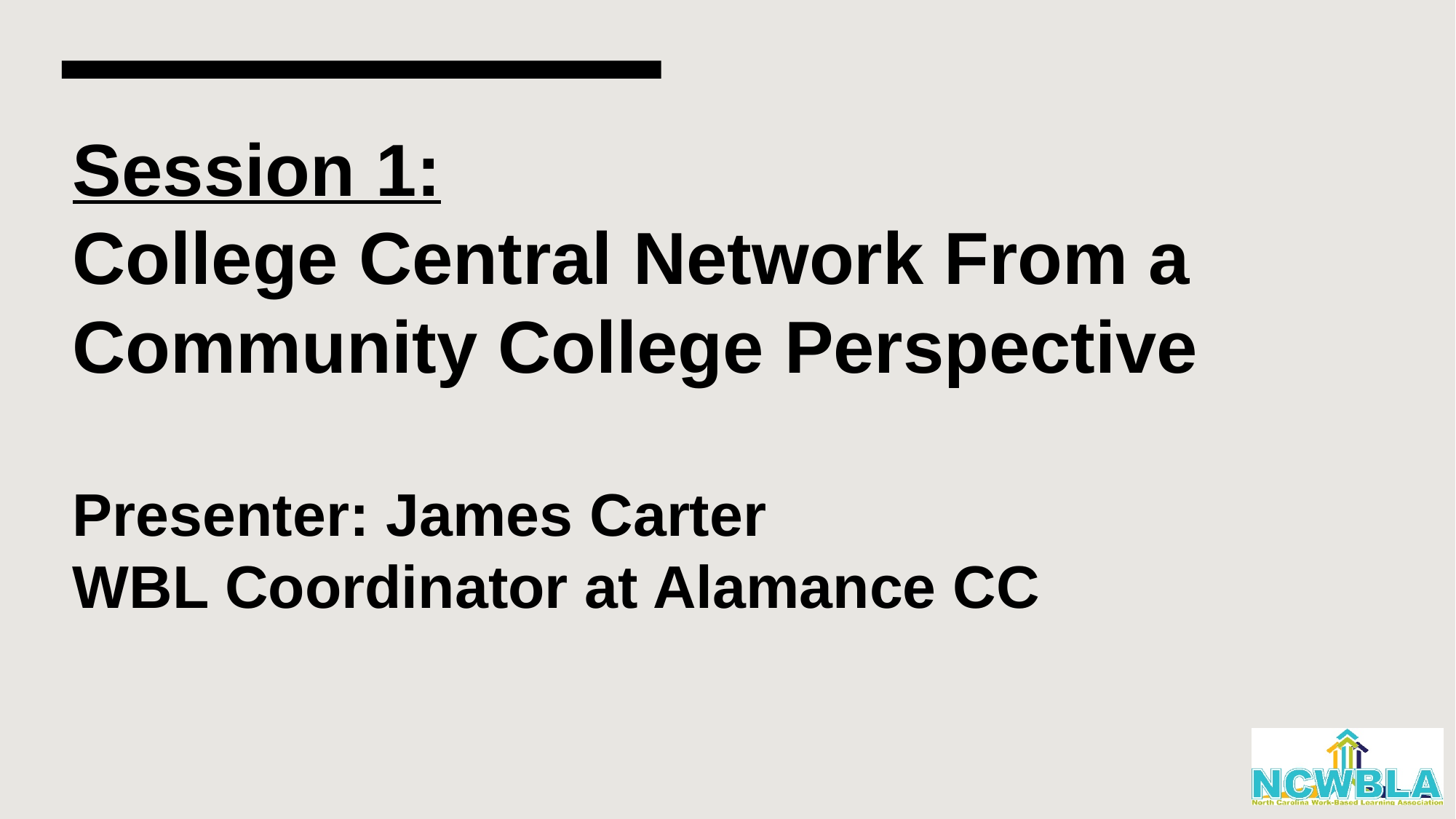

# Session 1: College Central Network From a Community College Perspective Presenter: James Carter WBL Coordinator at Alamance CC